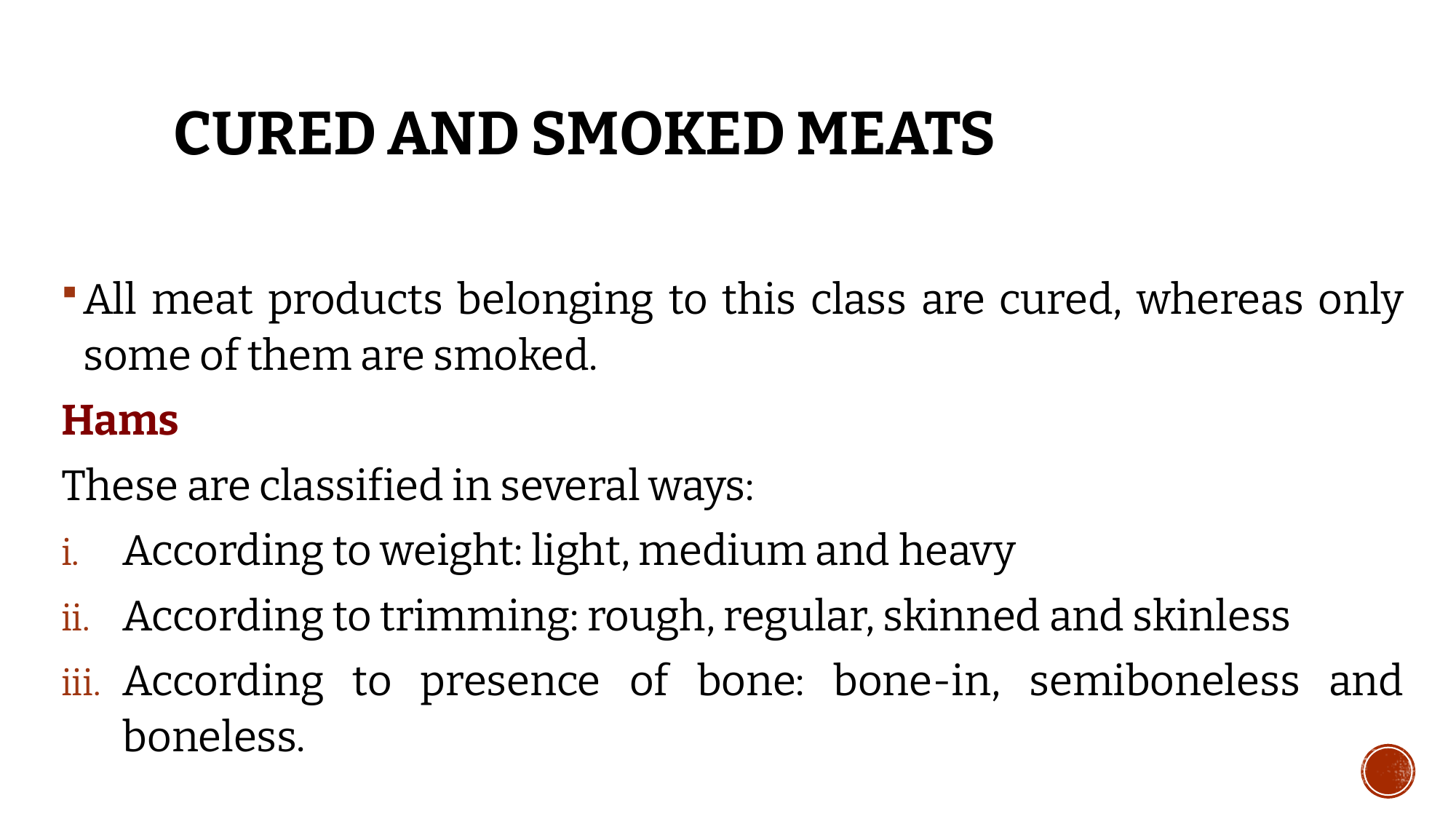

# Cured and Smoked Meats
All meat products belonging to this class are cured, whereas only some of them are smoked.
Hams
These are classified in several ways:
According to weight: light, medium and heavy
According to trimming: rough, regular, skinned and skinless
According to presence of bone: bone-in, semiboneless and boneless.